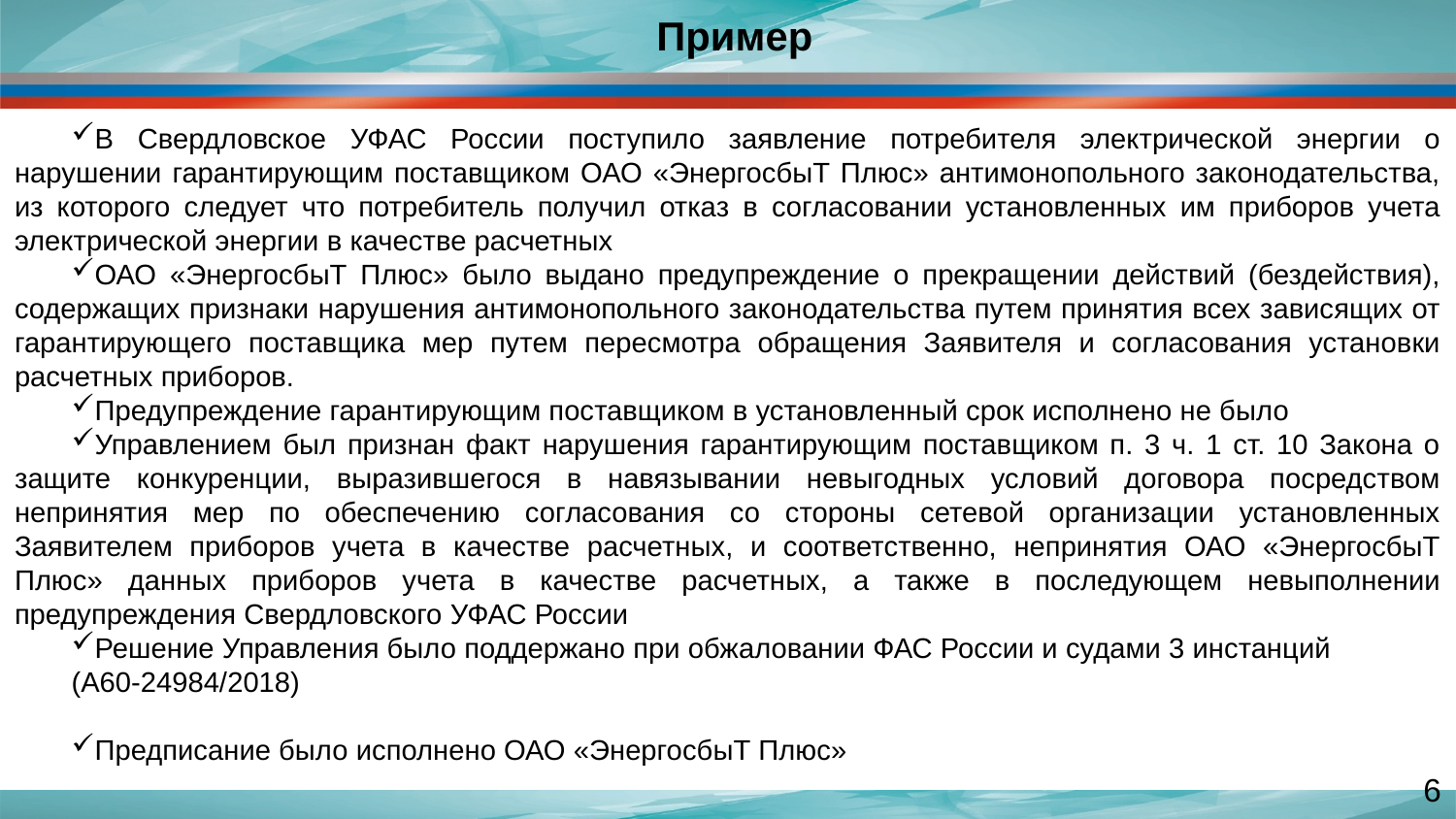

# Пример
В Свердловское УФАС России поступило заявление потребителя электрической энергии о нарушении гарантирующим поставщиком ОАО «ЭнергосбыТ Плюс» антимонопольного законодательства, из которого следует что потребитель получил отказ в согласовании установленных им приборов учета электрической энергии в качестве расчетных
ОАО «ЭнергосбыТ Плюс» было выдано предупреждение о прекращении действий (бездействия), содержащих признаки нарушения антимонопольного законодательства путем принятия всех зависящих от гарантирующего поставщика мер путем пересмотра обращения Заявителя и согласования установки расчетных приборов.
Предупреждение гарантирующим поставщиком в установленный срок исполнено не было
Управлением был признан факт нарушения гарантирующим поставщиком п. 3 ч. 1 ст. 10 Закона о защите конкуренции, выразившегося в навязывании невыгодных условий договора посредством непринятия мер по обеспечению согласования со стороны сетевой организации установленных Заявителем приборов учета в качестве расчетных, и соответственно, непринятия ОАО «ЭнергосбыТ Плюс» данных приборов учета в качестве расчетных, а также в последующем невыполнении предупреждения Свердловского УФАС России
Решение Управления было поддержано при обжаловании ФАС России и судами 3 инстанций
(А60-24984/2018)

Предписание было исполнено ОАО «ЭнергосбыТ Плюс»

6